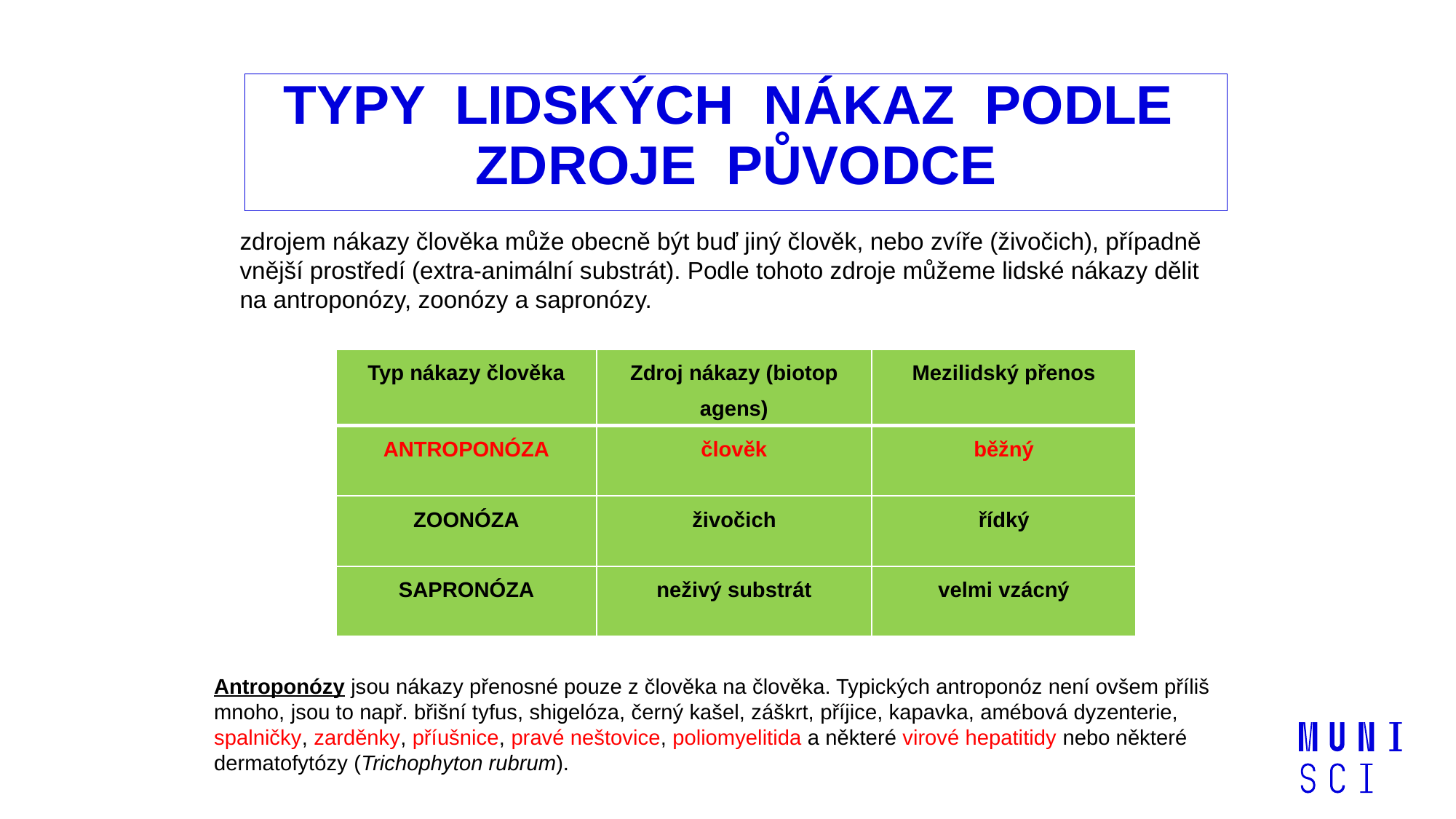

# TYPY  LIDSKÝCH  NÁKAZ  PODLE  ZDROJE  PŮVODCE
zdrojem nákazy člověka může obecně být buď jiný člověk, nebo zvíře (živočich), případně vnější prostředí (extra-animální substrát). Podle tohoto zdroje můžeme lidské nákazy dělit na antroponózy, zoonózy a sapronózy.
| Typ nákazy člověka | Zdroj nákazy (biotop agens) | Mezilidský přenos |
| --- | --- | --- |
| ANTROPONÓZA | člověk | běžný |
| ZOONÓZA | živočich | řídký |
| SAPRONÓZA | neživý substrát | velmi vzácný |
Antroponózy jsou nákazy přenosné pouze z člověka na člověka. Typických antroponóz není ovšem příliš mnoho, jsou to např. břišní tyfus, shigelóza, černý kašel, záškrt, příjice, kapavka, amébová dyzenterie, spalničky, zarděnky, příušnice, pravé neštovice, poliomyelitida a některé virové hepatitidy nebo některé dermatofytózy (Trichophyton rubrum).